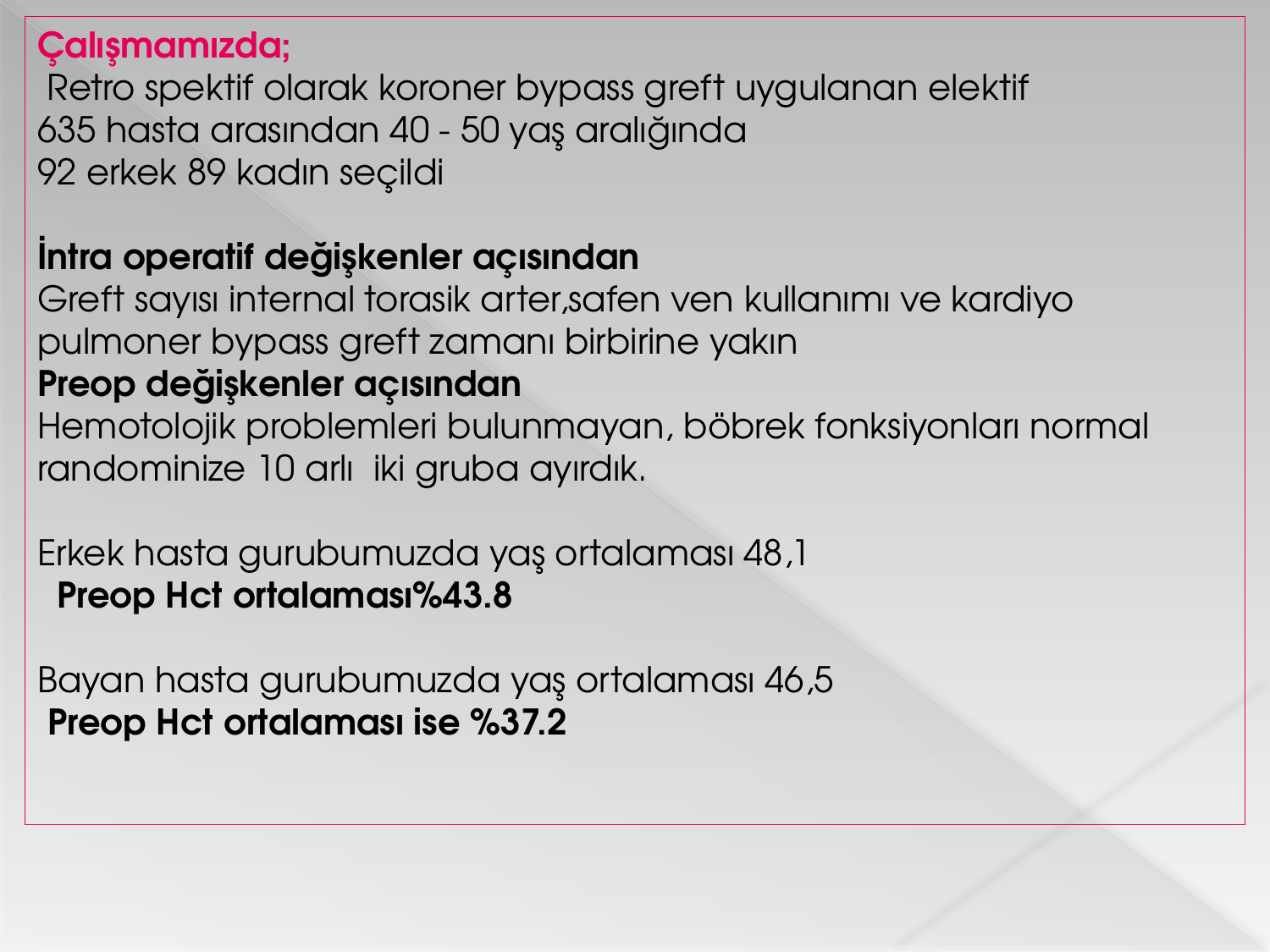

Çalışmamızda;
 Retro spektif olarak koroner bypass greft uygulanan elektif
635 hasta arasından 40 - 50 yaş aralığında
92 erkek 89 kadın seçildi

İntra operatif değişkenler açısından
Greft sayısı internal torasik arter,safen ven kullanımı ve kardiyo pulmoner bypass greft zamanı birbirine yakın
Preop değişkenler açısından
Hemotolojik problemleri bulunmayan, böbrek fonksiyonları normal
randominize 10 arlı  iki gruba ayırdık.

Erkek hasta gurubumuzda yaş ortalaması 48,1
  Preop Hct ortalaması%43.8

Bayan hasta gurubumuzda yaş ortalaması 46,5
 Preop Hct ortalaması ise %37.2